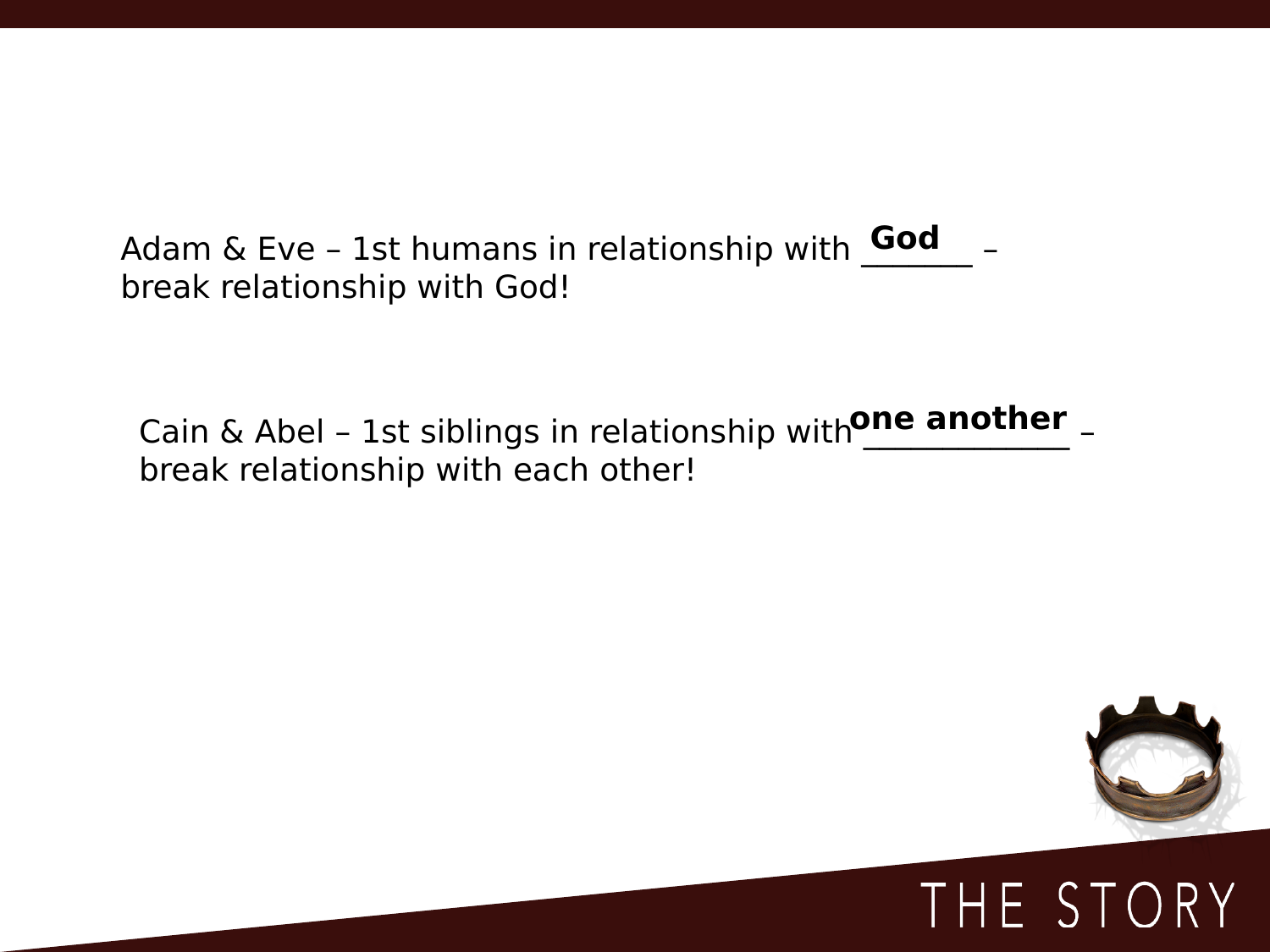

God
Adam & Eve – 1st humans in relationship with _______ –
break relationship with God!
one another
Cain & Abel – 1st siblings in relationship with _____________ –
break relationship with each other!